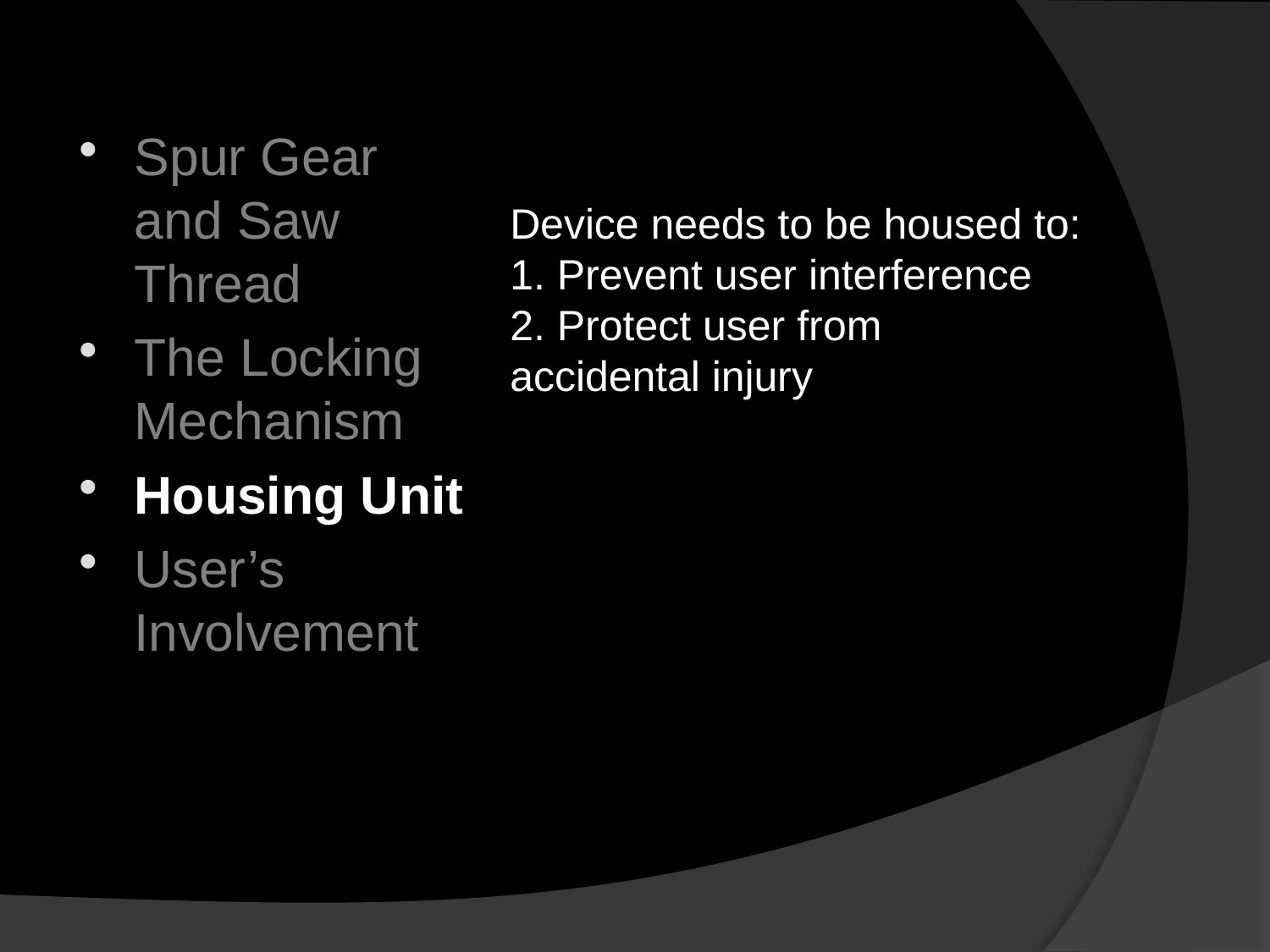

Spur Gear and Saw Thread
The Locking Mechanism
Housing Unit
User’s Involvement
Device needs to be housed to:
1. Prevent user interference
2. Protect user from
accidental injury